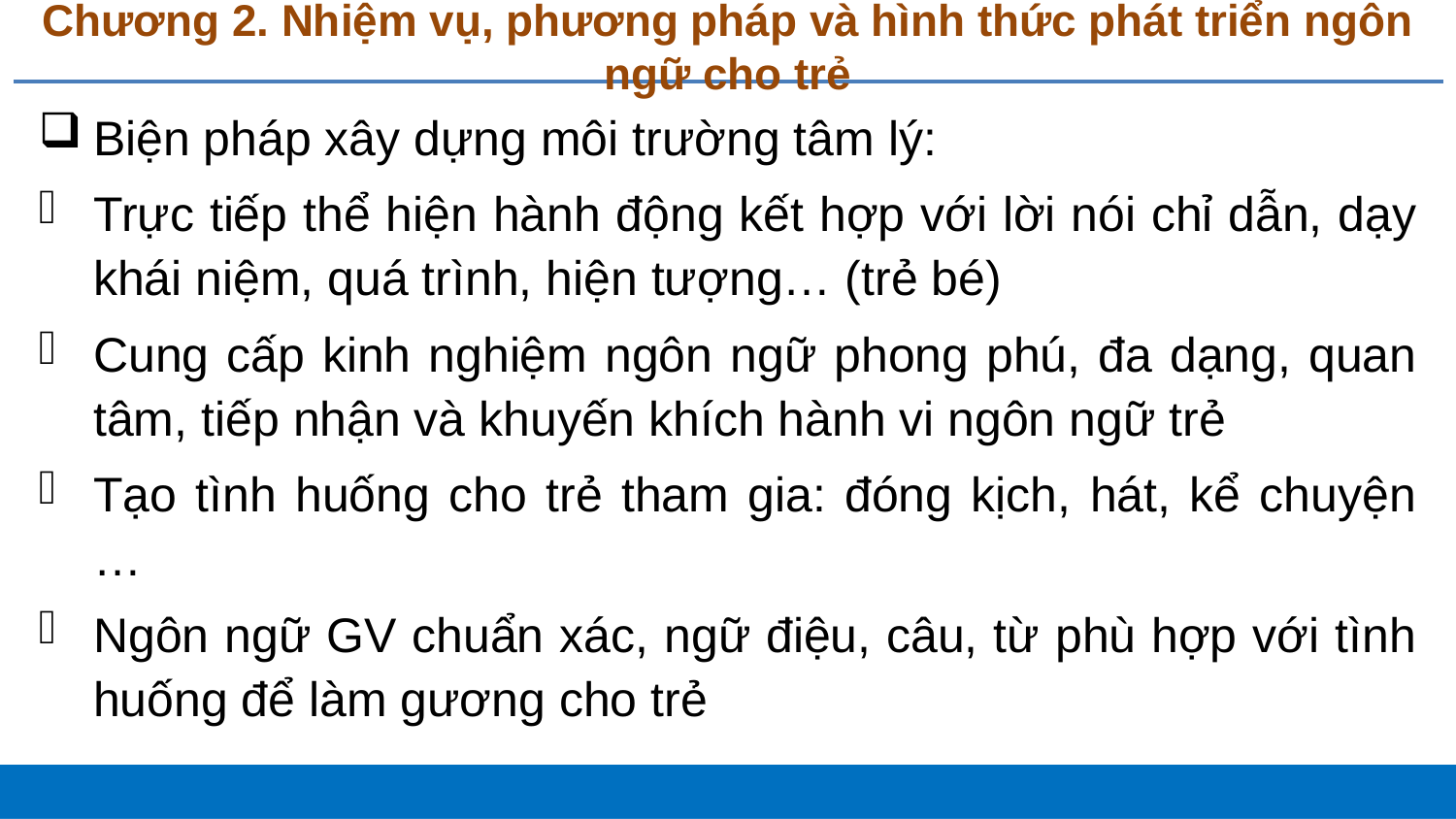

# Chương 2. Nhiệm vụ, phương pháp và hình thức phát triển ngôn ngữ cho trẻ
Biện pháp xây dựng môi trường tâm lý:
Trực tiếp thể hiện hành động kết hợp với lời nói chỉ dẫn, dạy khái niệm, quá trình, hiện tượng… (trẻ bé)
Cung cấp kinh nghiệm ngôn ngữ phong phú, đa dạng, quan tâm, tiếp nhận và khuyến khích hành vi ngôn ngữ trẻ
Tạo tình huống cho trẻ tham gia: đóng kịch, hát, kể chuyện …
Ngôn ngữ GV chuẩn xác, ngữ điệu, câu, từ phù hợp với tình huống để làm gương cho trẻ